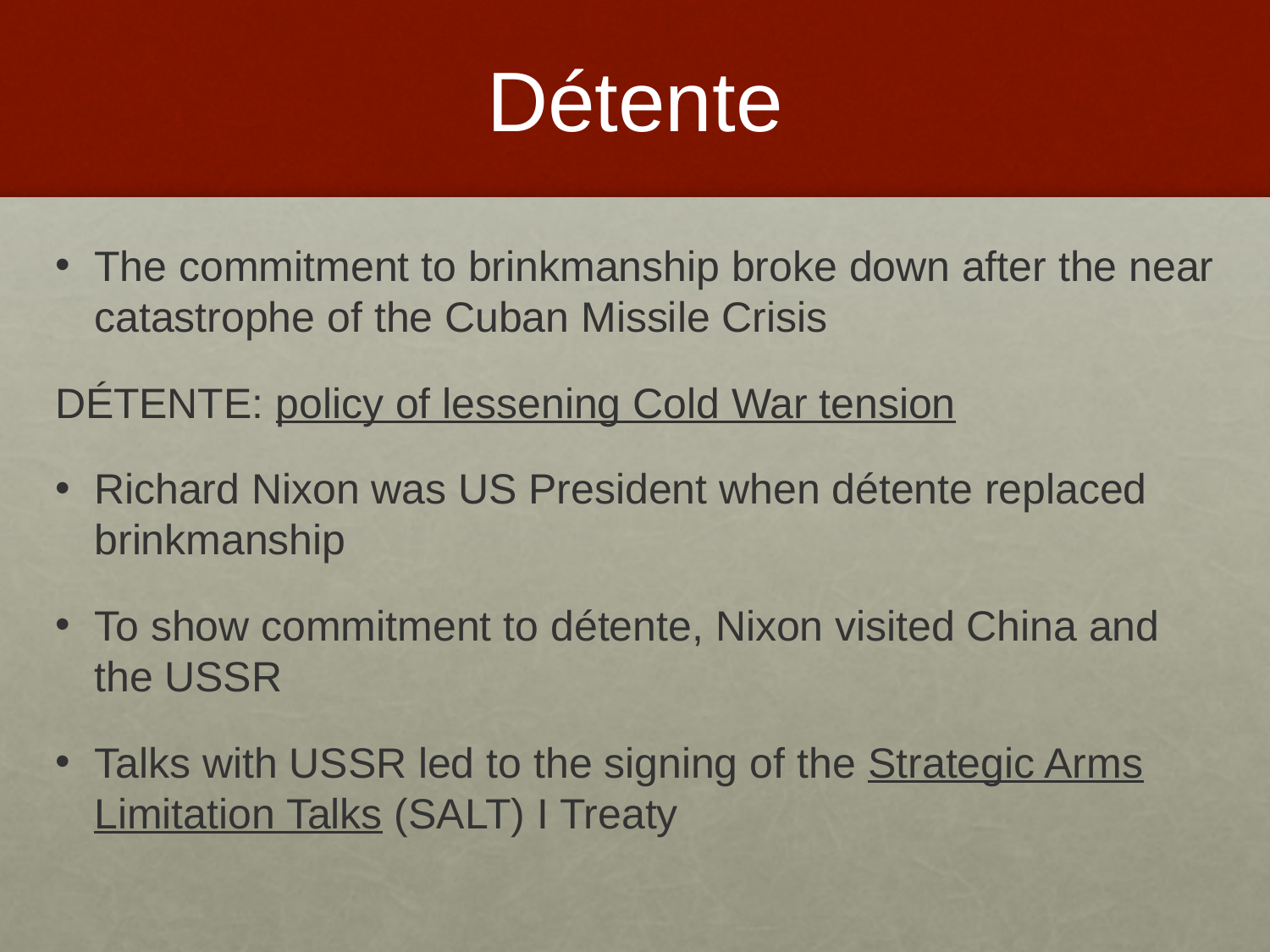

# Détente
The commitment to brinkmanship broke down after the near catastrophe of the Cuban Missile Crisis
DÉTENTE: policy of lessening Cold War tension
Richard Nixon was US President when détente replaced brinkmanship
To show commitment to détente, Nixon visited China and the USSR
Talks with USSR led to the signing of the Strategic Arms Limitation Talks (SALT) I Treaty